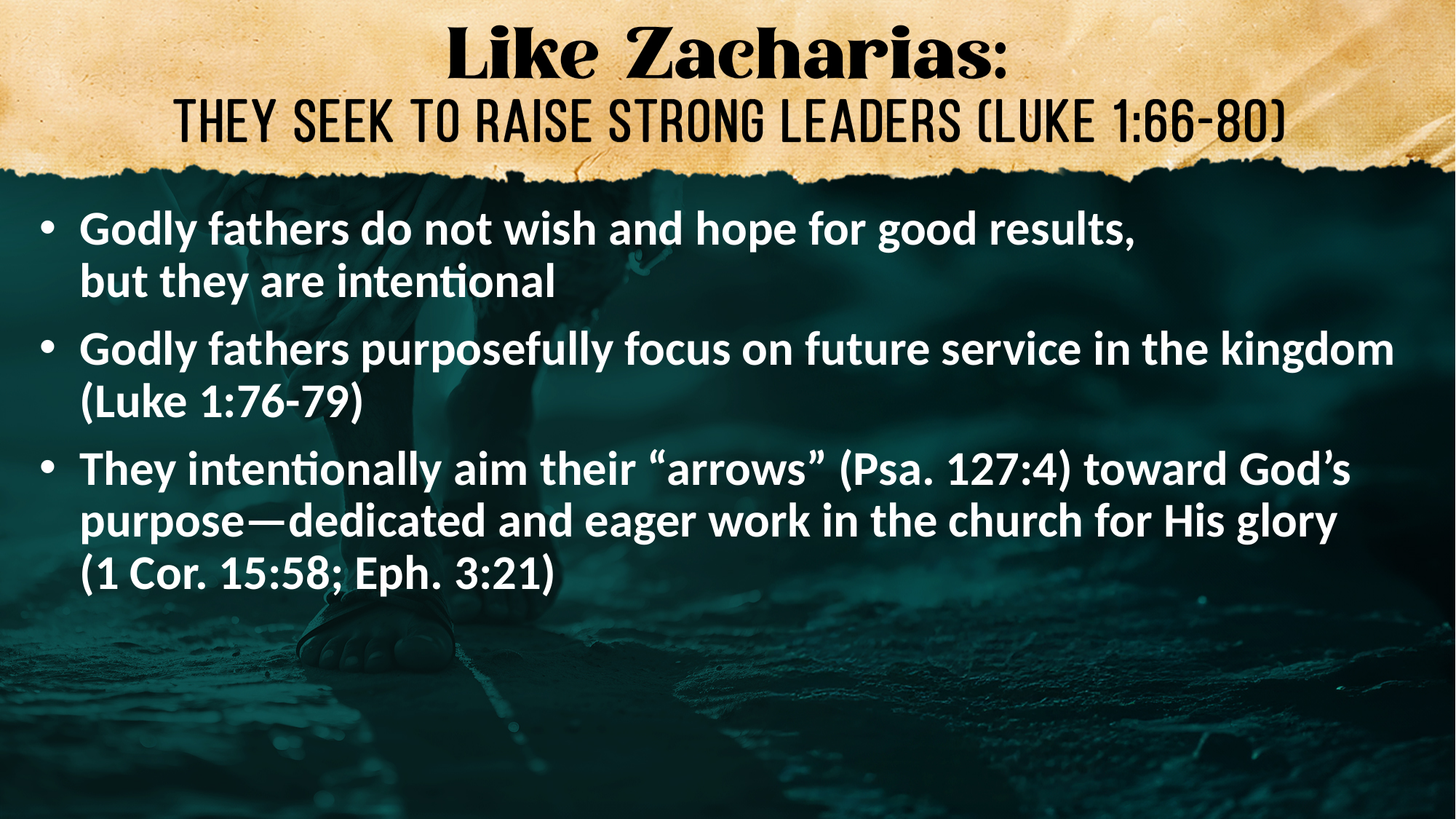

Godly fathers do not wish and hope for good results,
but they are intentional
Godly fathers purposefully focus on future service in the kingdom (Luke 1:76-79)
They intentionally aim their “arrows” (Psa. 127:4) toward God’s purpose—dedicated and eager work in the church for His glory
(1 Cor. 15:58; Eph. 3:21)